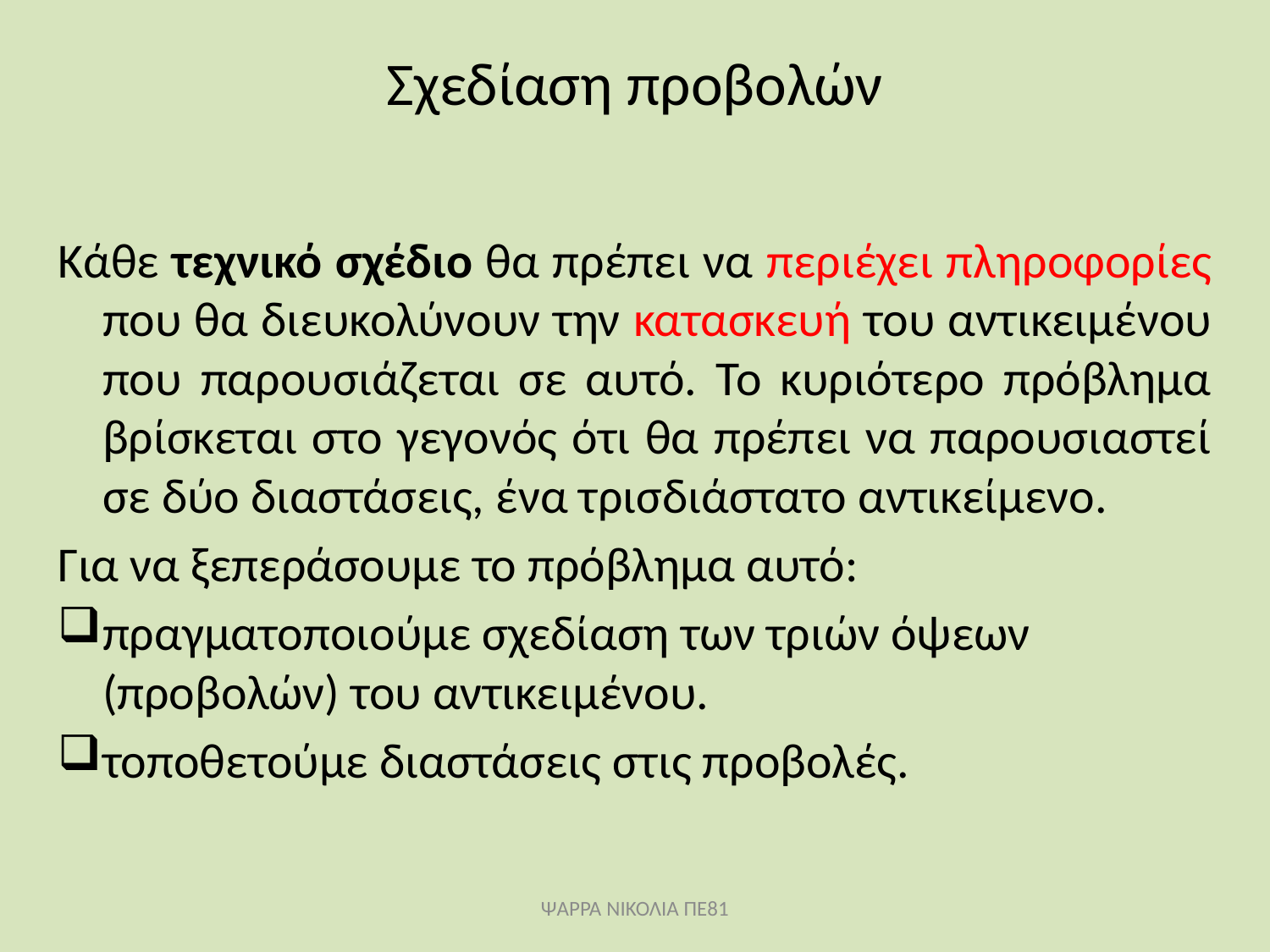

# Σχεδίαση προβολών
Κάθε τεχνικό σχέδιο θα πρέπει να περιέχει πληροφορίες που θα διευκολύνουν την κατασκευή του αντικειμένου που παρουσιάζεται σε αυτό. Το κυριότερο πρόβλημα βρίσκεται στο γεγονός ότι θα πρέπει να παρουσιαστεί σε δύο διαστάσεις, ένα τρισδιάστατο αντικείμενο.
Για να ξεπεράσουμε το πρόβλημα αυτό:
πραγματοποιούμε σχεδίαση των τριών όψεων (προβολών) του αντικειμένου.
τοποθετούμε διαστάσεις στις προβολές.

ΨΑΡΡΑ ΝΙΚΟΛΙΑ ΠΕ81